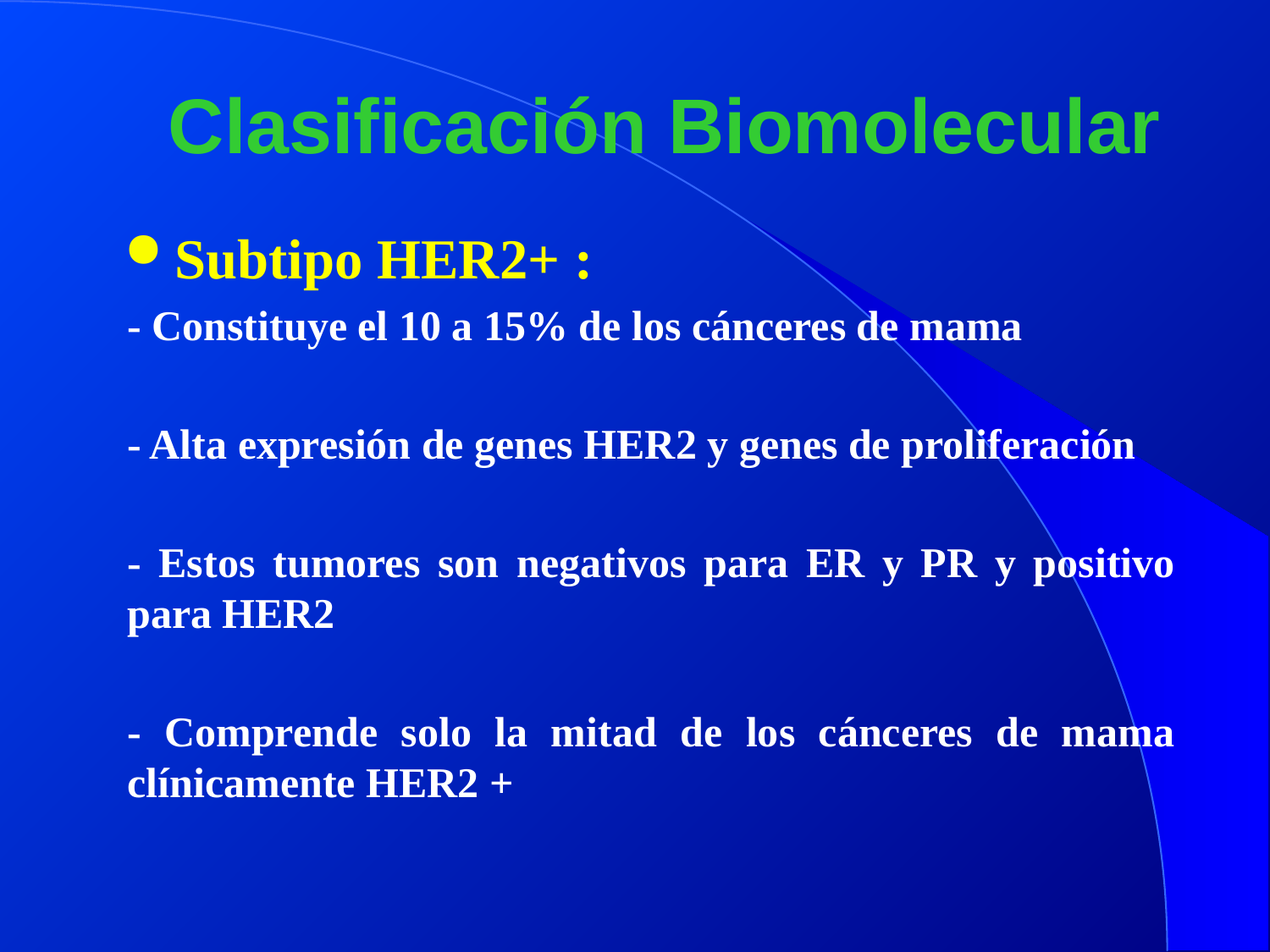

# Clasificación Biomolecular
Subtipo HER2+ :
- Constituye el 10 a 15% de los cánceres de mama

- Alta expresión de genes HER2 y genes de proliferación

- Estos tumores son negativos para ER y PR y positivo para HER2

- Comprende solo la mitad de los cánceres de mama clínicamente HER2 +